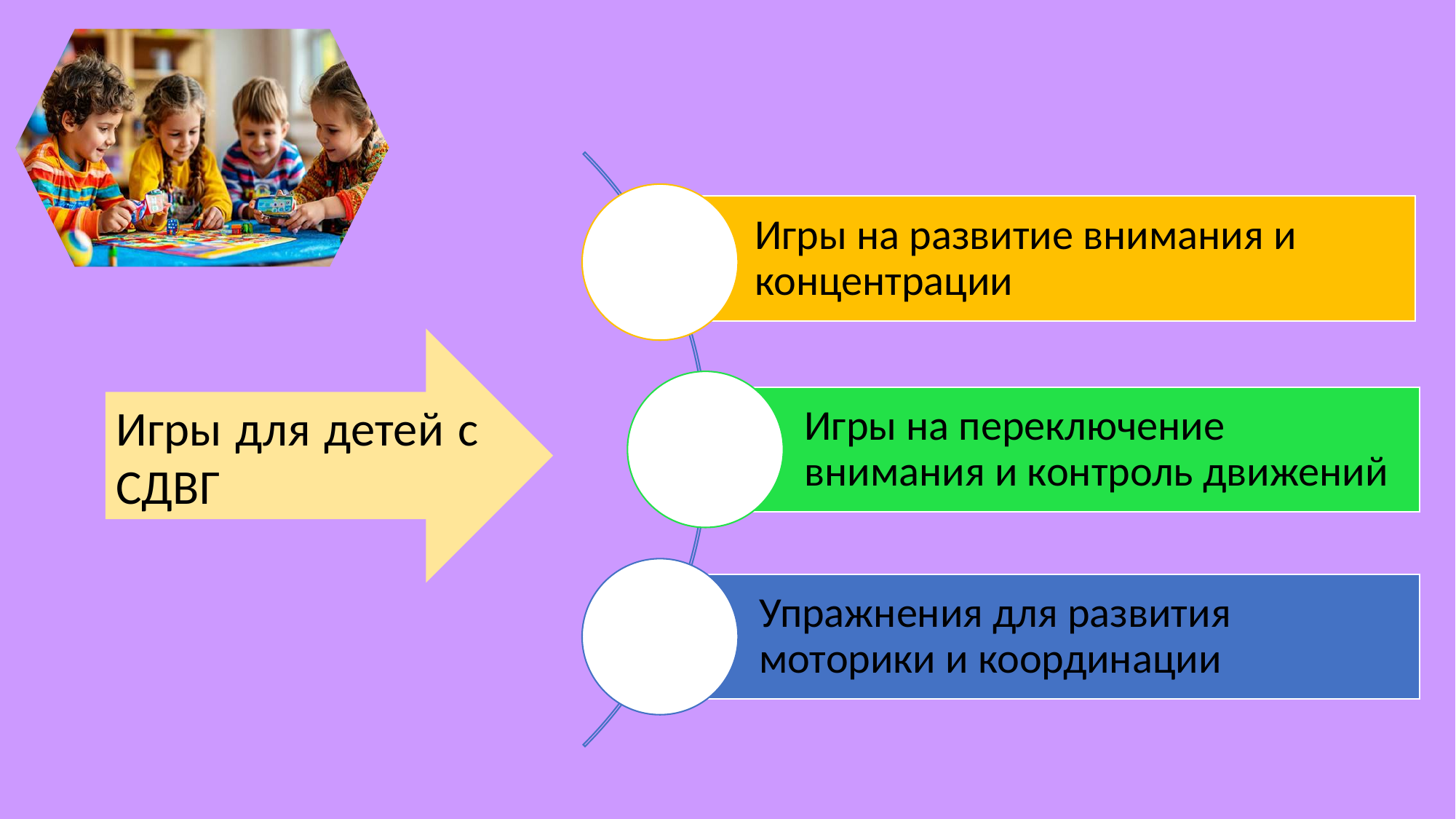

Игры на развитие внимания и концентрации
Игры на переключение внимания и контроль движений
Упражнения для развития моторики и координации
Игры для детей с СДВГ